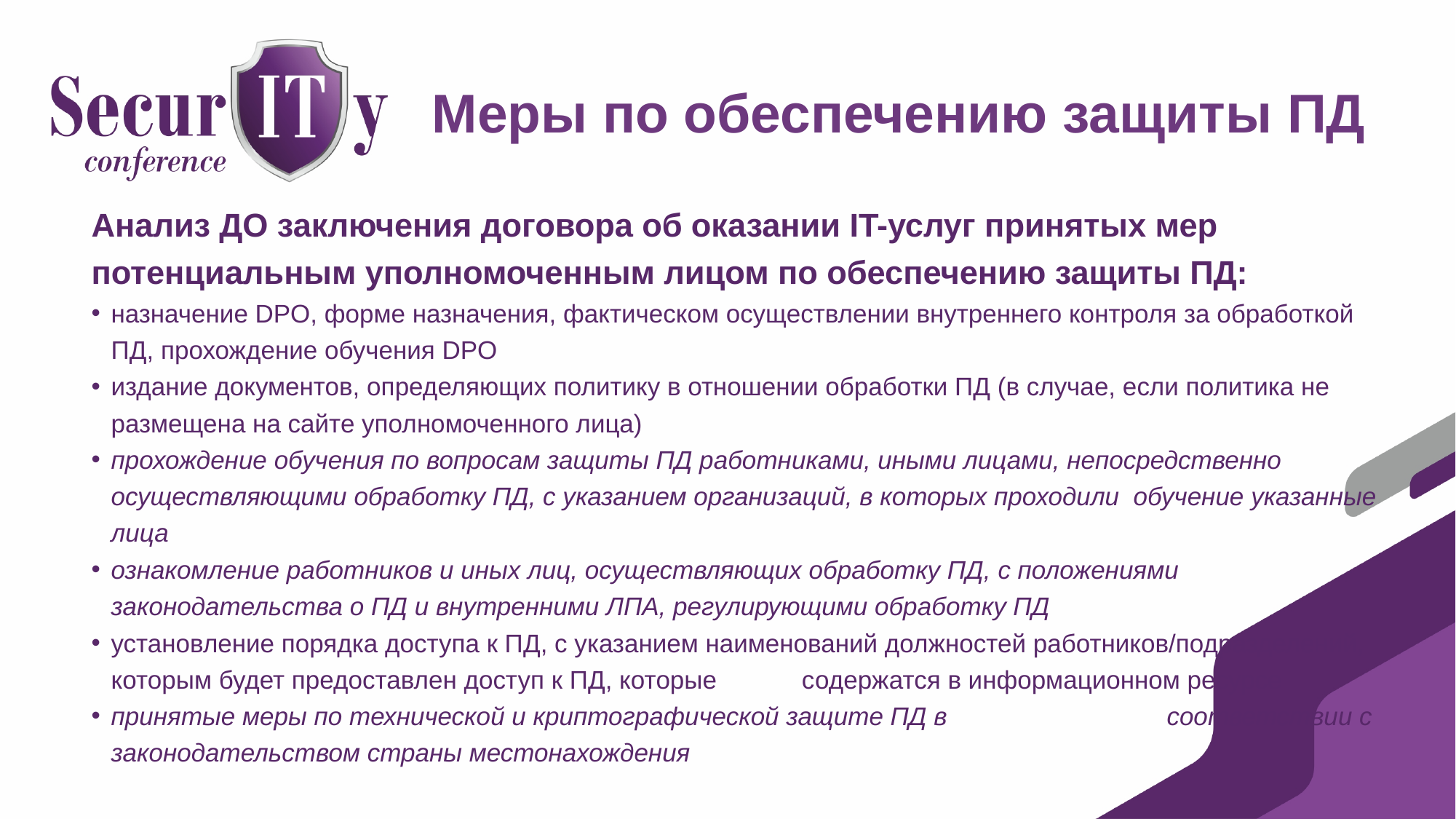

# Меры по обеспечению защиты ПД
Анализ ДО заключения договора об оказании IT-услуг принятых мер потенциальным уполномоченным лицом по обеспечению защиты ПД:
назначение DPO, форме назначения, фактическом осуществлении внутреннего контроля за обработкой ПД, прохождение обучения DPO
издание документов, определяющих политику в отношении обработки ПД (в случае, если политика не размещена на сайте уполномоченного лица)
прохождение обучения по вопросам защиты ПД работниками, иными лицами, непосредственно осуществляющими обработку ПД, с указанием организаций, в которых проходили  обучение указанные лица
ознакомление работников и иных лиц, осуществляющих обработку ПД, с положениями законодательства о ПД и внутренними ЛПА, регулирующими обработку ПД
установление порядка доступа к ПД, с указанием наименований должностей работников/подразделений, которым будет предоставлен доступ к ПД, которые            содержатся в информационном ресурсе
принятые меры по технической и криптографической защите ПД в                               соответствии с законодательством страны местонахождения